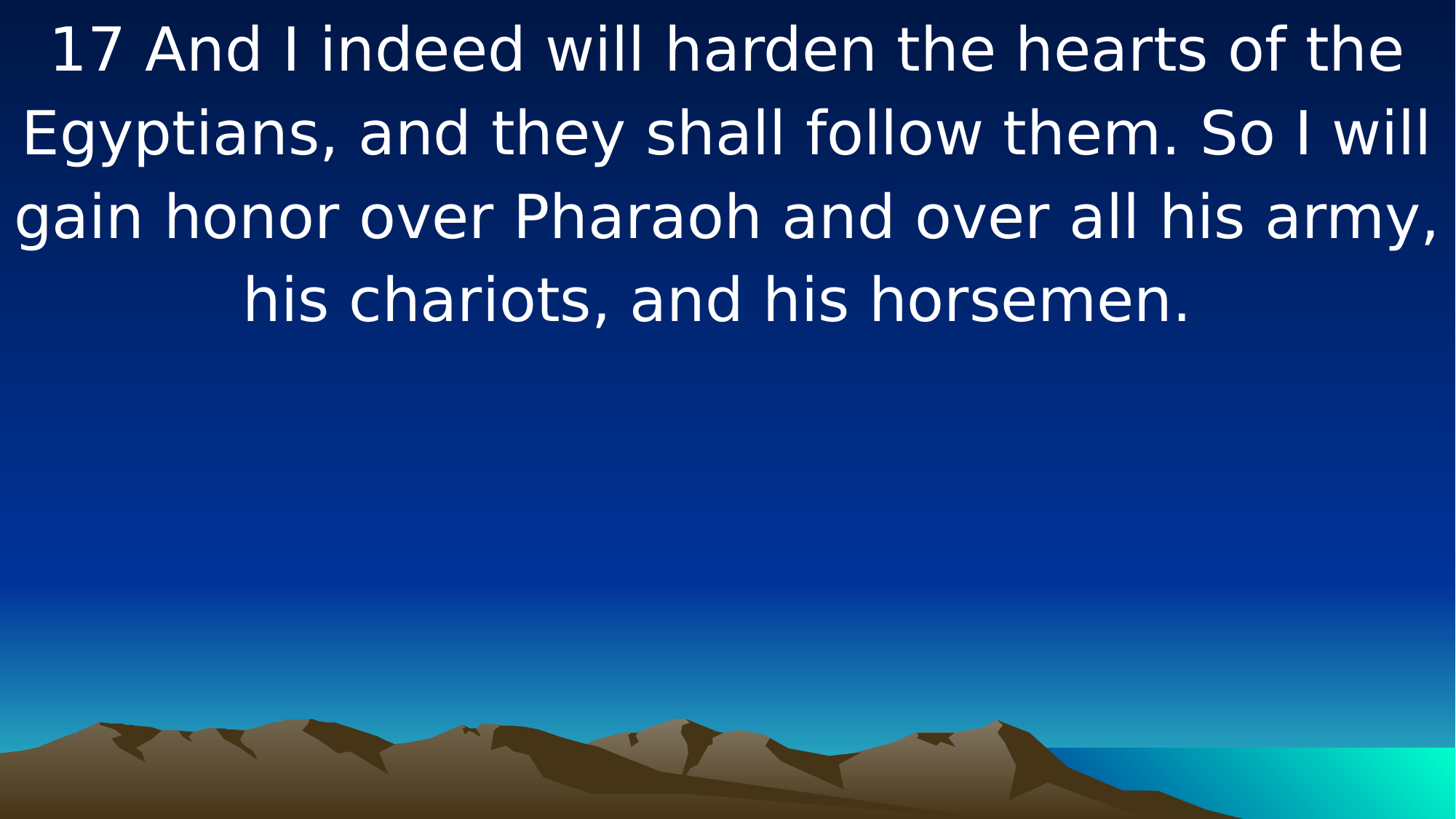

17 And I indeed will harden the hearts of the Egyptians, and they shall follow them. So I will gain honor over Pharaoh and over all his army, his chariots, and his horsemen.